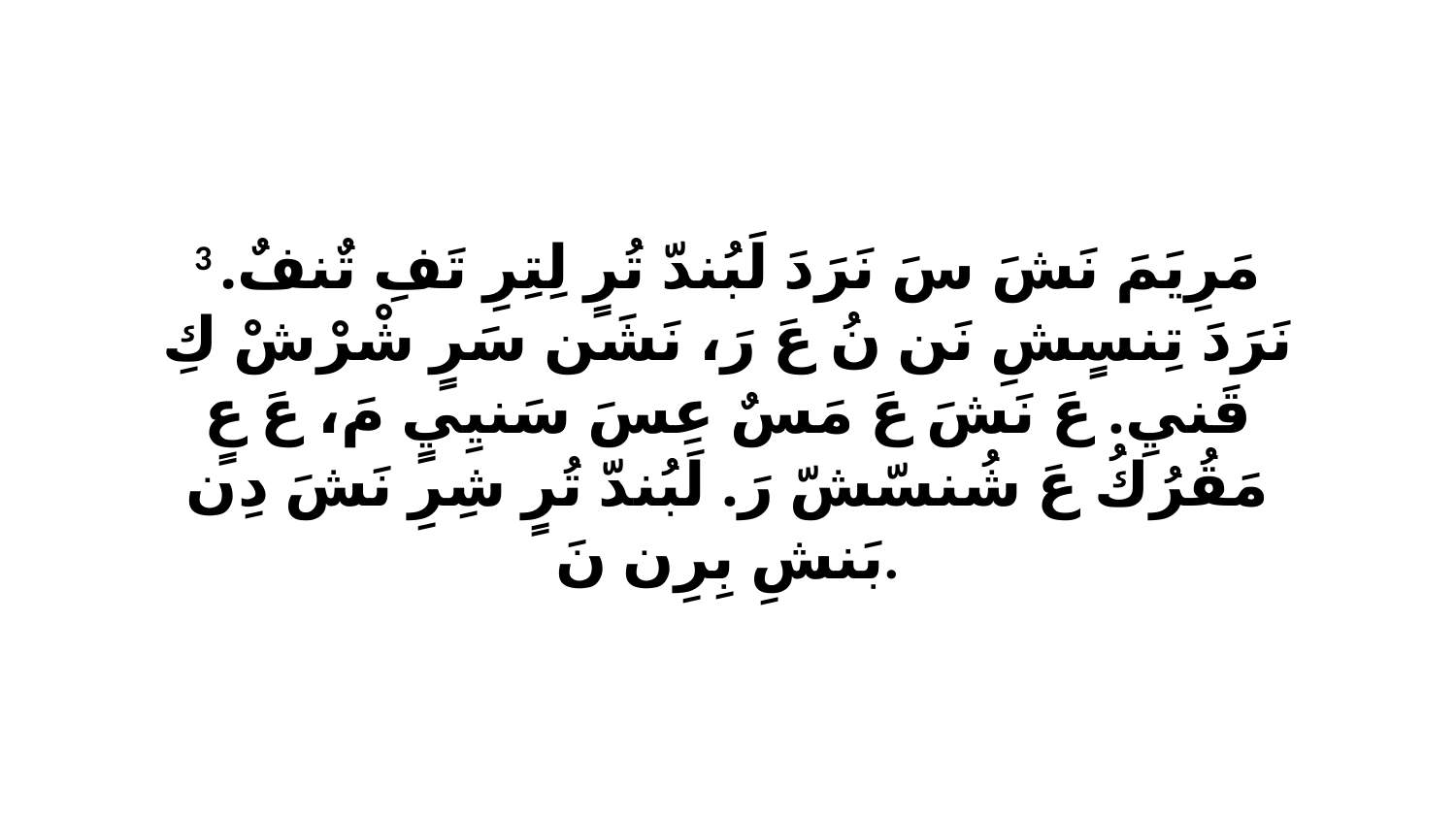

3 مَرِيَمَ نَشَ سَ نَرَدَ لَبُندّ تُرٍ لِتِرِ تَفِ تٌنفٌ. نَرَدَ تِنسٍشِ نَن نُ عَ رَ، نَشَن سَرٍ شْرْشْ كِ قَنيِ. عَ نَشَ عَ مَسٌ عِسَ سَنيِيٍ مَ، عَ عٍ مَقُرُكُ عَ شُنسّشّ رَ. لَبُندّ تُرٍ شِرِ نَشَ دِن بَنشِ بِرِن نَ.